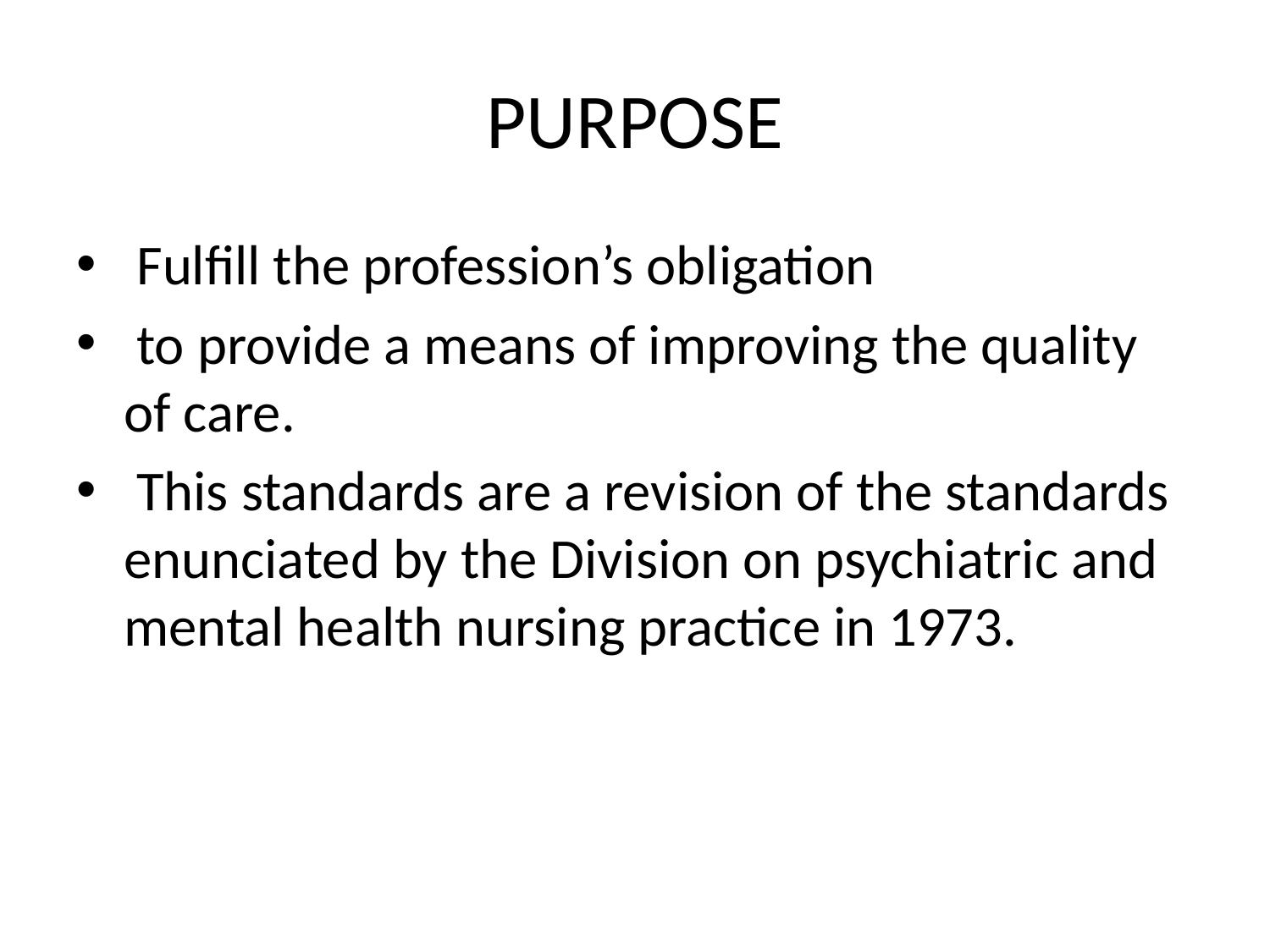

# PURPOSE
 Fulfill the profession’s obligation
 to provide a means of improving the quality of care.
 This standards are a revision of the standards enunciated by the Division on psychiatric and mental health nursing practice in 1973.